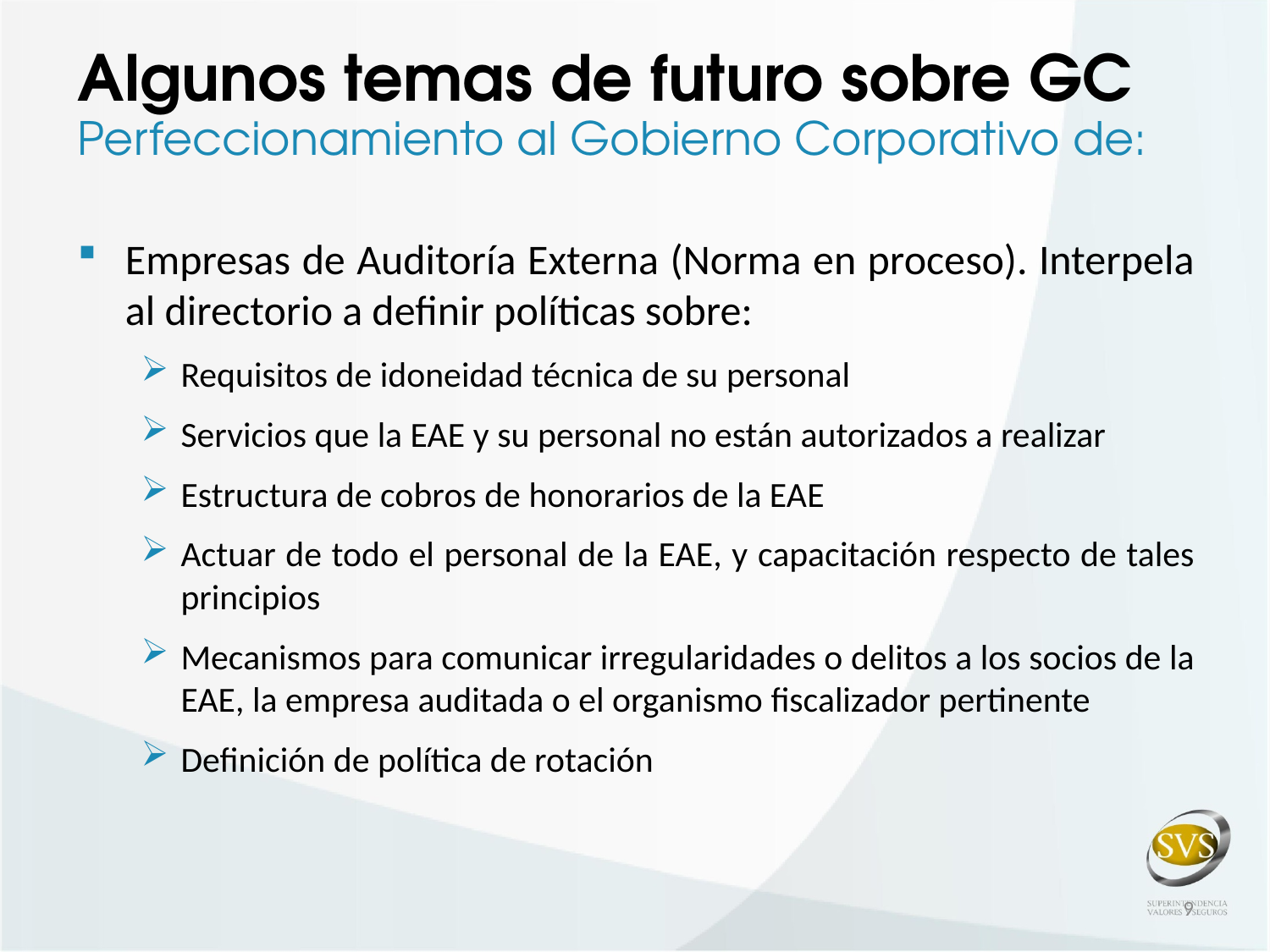

# Algunos temas de futuro sobre GC
Perfeccionamiento al Gobierno Corporativo de:
Empresas de Auditoría Externa (Norma en proceso). Interpela al directorio a definir políticas sobre:
Requisitos de idoneidad técnica de su personal
Servicios que la EAE y su personal no están autorizados a realizar
Estructura de cobros de honorarios de la EAE
Actuar de todo el personal de la EAE, y capacitación respecto de tales principios
Mecanismos para comunicar irregularidades o delitos a los socios de la EAE, la empresa auditada o el organismo fiscalizador pertinente
Definición de política de rotación

9